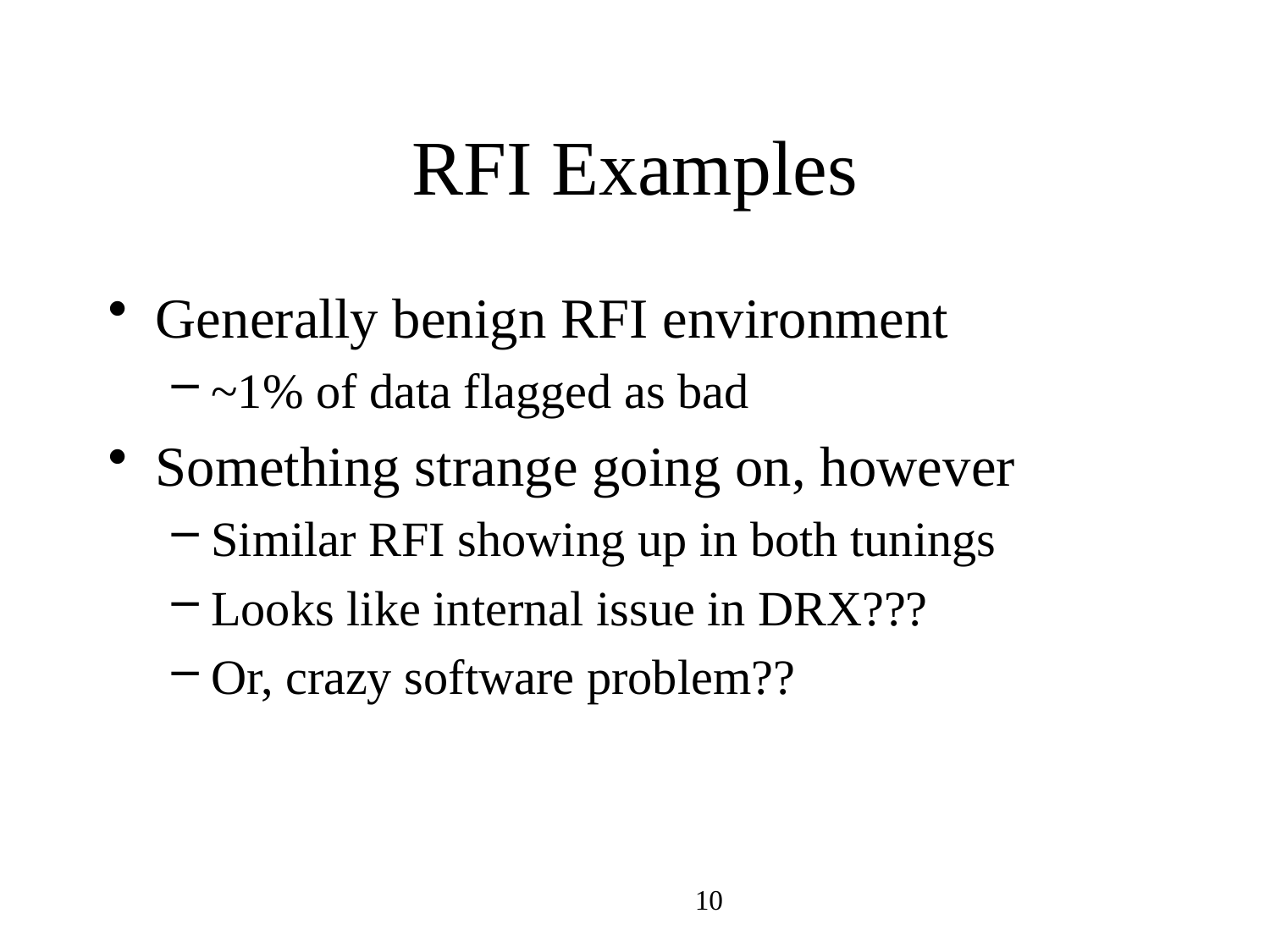

# RFI Examples
Generally benign RFI environment
~1% of data flagged as bad
Something strange going on, however
Similar RFI showing up in both tunings
Looks like internal issue in DRX???
Or, crazy software problem??
10